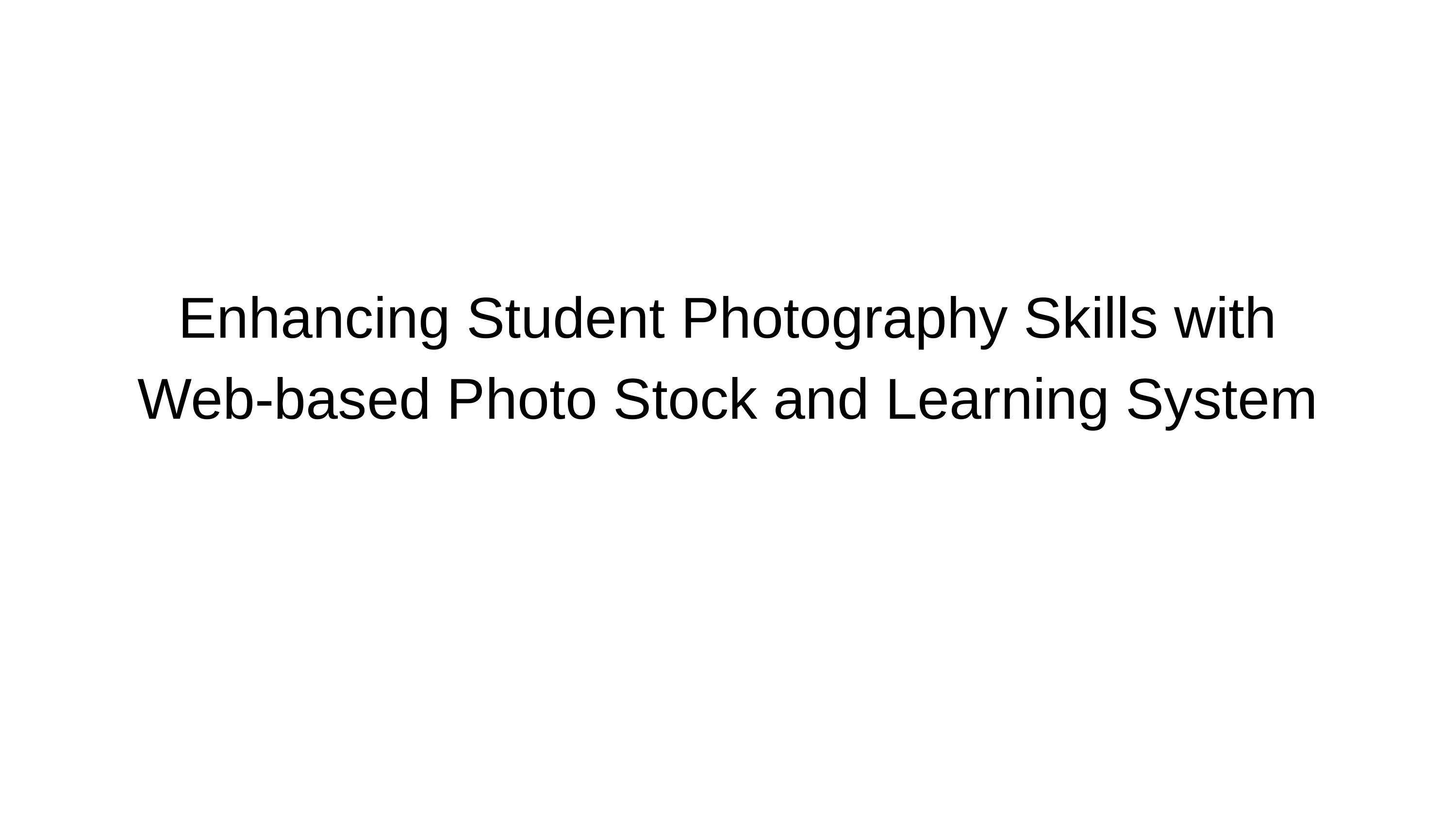

Enhancing Student Photography Skills with
Web-based Photo Stock and Learning System